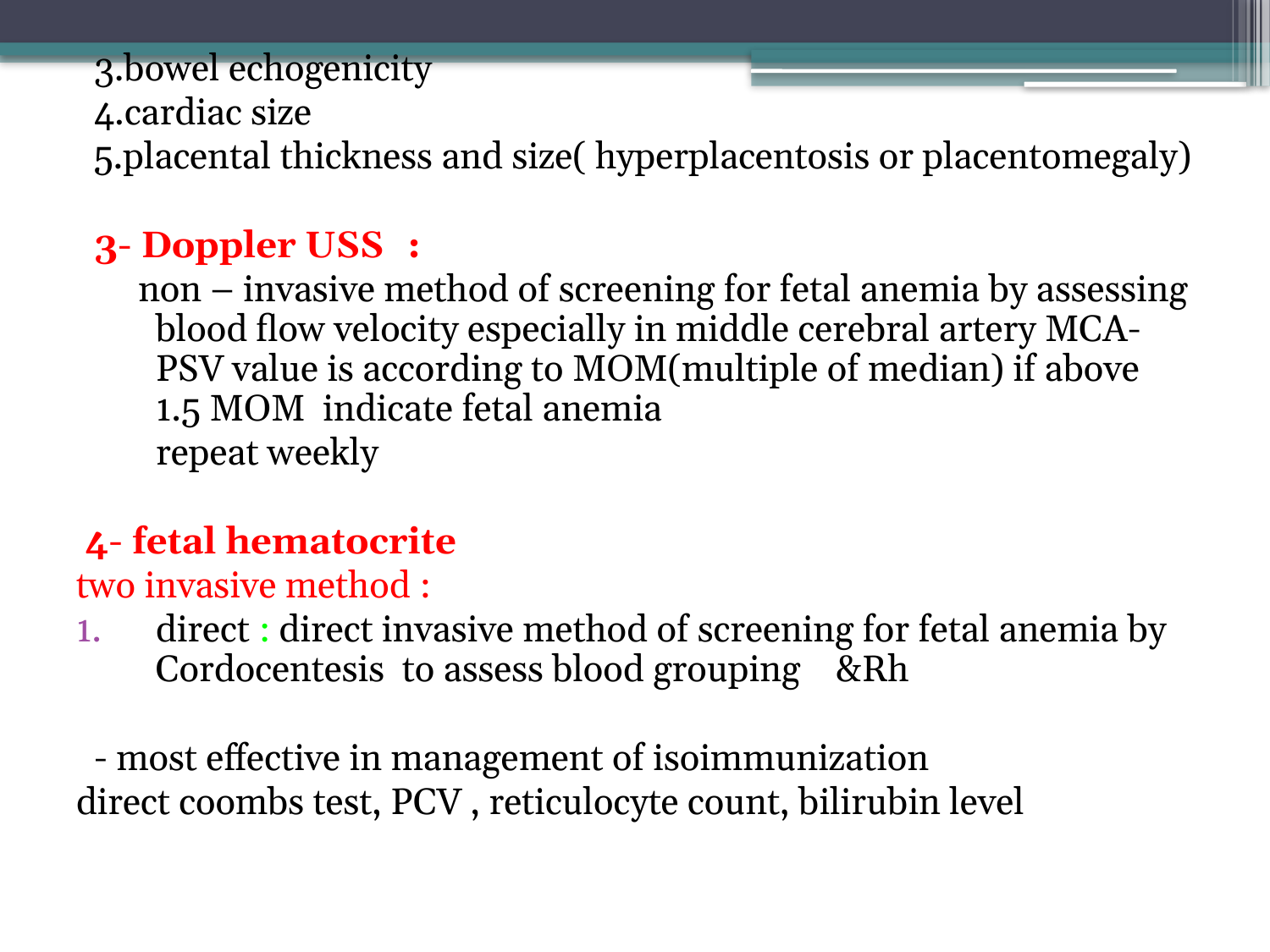

#
  3.bowel echogenicity
  4.cardiac size
  5.placental thickness and size( hyperplacentosis or placentomegaly)

  3- Doppler USS	:
       non – invasive method of screening for fetal anemia by assessing blood flow velocity especially in middle cerebral artery MCA-PSV value is according to MOM(multiple of median) if above 1.5 MOM  indicate fetal anemia
         repeat weekly

 4- fetal hematocrite
two invasive method :
direct : direct invasive method of screening for fetal anemia by Cordocentesis  to assess blood grouping    &Rh

  - most effective in management of isoimmunization
direct coombs test, PCV , reticulocyte count, bilirubin level